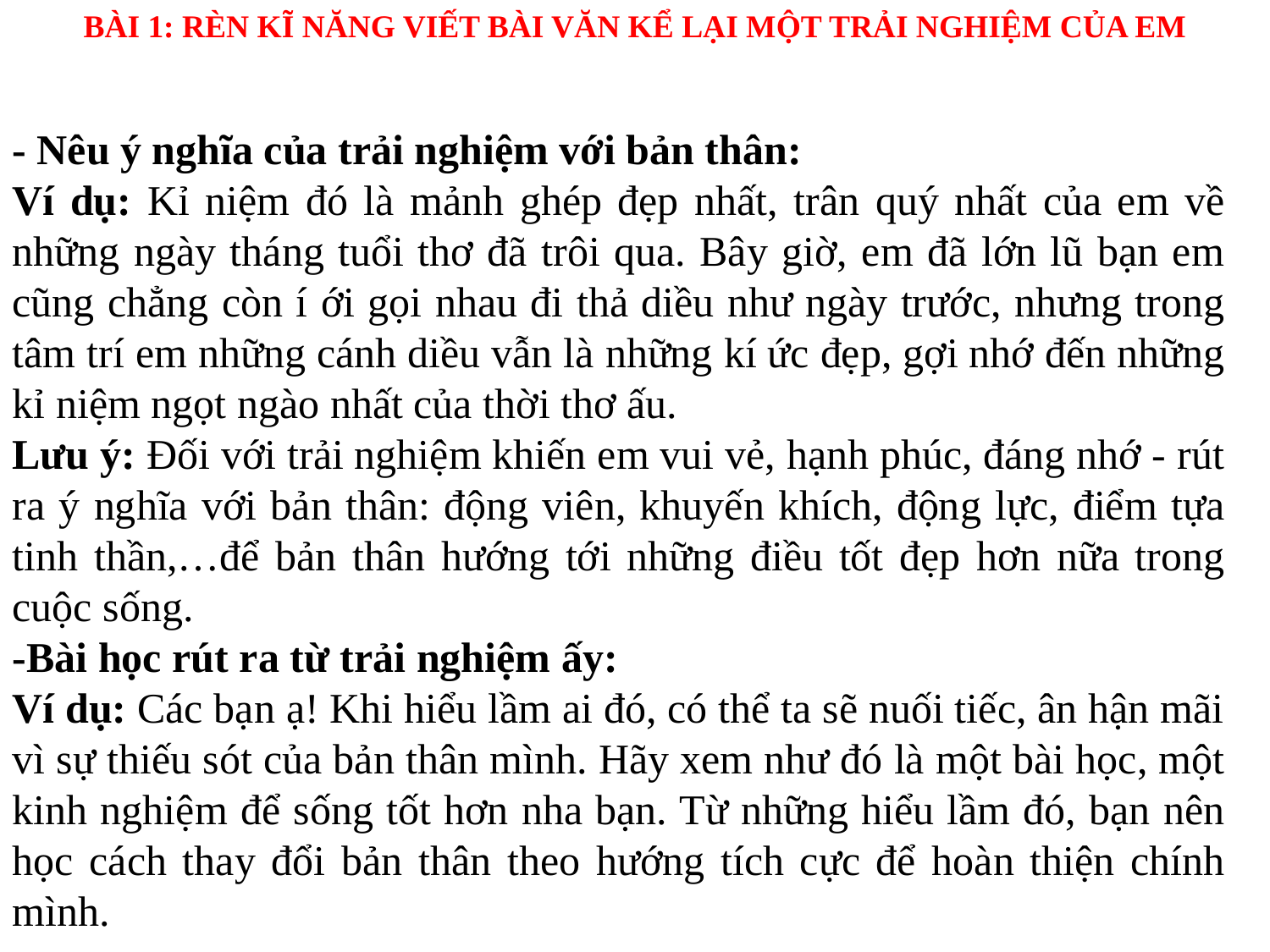

BÀI 1: RÈN KĨ NĂNG VIẾT BÀI VĂN KỂ LẠI MỘT TRẢI NGHIỆM CỦA EM

- Nêu ý nghĩa của trải nghiệm với bản thân:
Ví dụ: Kỉ niệm đó là mảnh ghép đẹp nhất, trân quý nhất của em về những ngày tháng tuổi thơ đã trôi qua. Bây giờ, em đã lớn lũ bạn em cũng chẳng còn í ới gọi nhau đi thả diều như ngày trước, nhưng trong tâm trí em những cánh diều vẫn là những kí ức đẹp, gợi nhớ đến những kỉ niệm ngọt ngào nhất của thời thơ ấu.
Lưu ý: Đối với trải nghiệm khiến em vui vẻ, hạnh phúc, đáng nhớ - rút ra ý nghĩa với bản thân: động viên, khuyến khích, động lực, điểm tựa tinh thần,…để bản thân hướng tới những điều tốt đẹp hơn nữa trong cuộc sống.
-Bài học rút ra từ trải nghiệm ấy:
Ví dụ: Các bạn ạ! Khi hiểu lầm ai đó, có thể ta sẽ nuối tiếc, ân hận mãi vì sự thiếu sót của bản thân mình. Hãy xem như đó là một bài học, một kinh nghiệm để sống tốt hơn nha bạn. Từ những hiểu lầm đó, bạn nên học cách thay đổi bản thân theo hướng tích cực để hoàn thiện chính mình.